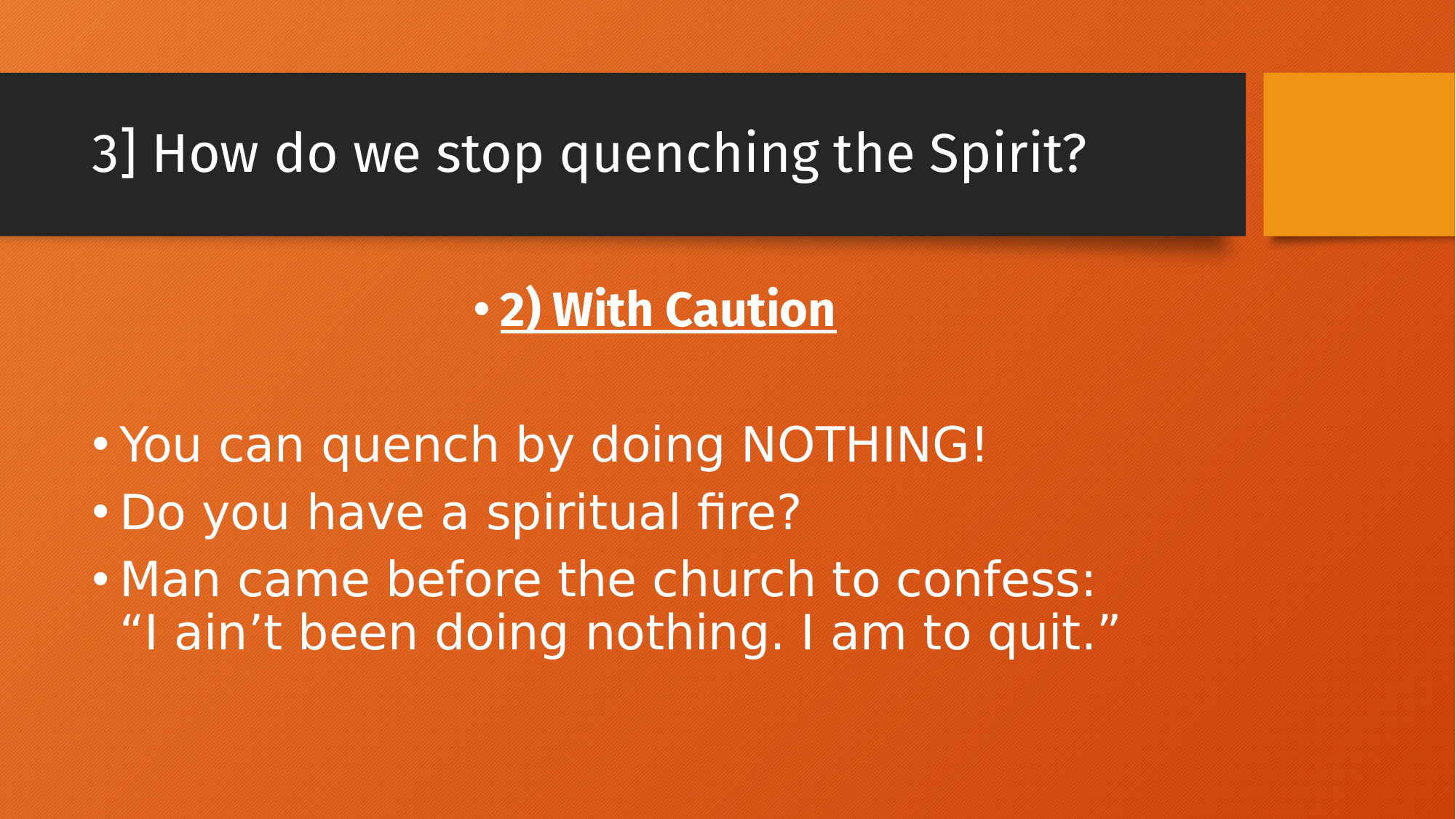

# 3] How do we stop quenching the Spirit?
2) With Caution

You can quench by doing NOTHING!
Do you have a spiritual fire?
Man came before the church to confess:
“I ain’t been doing nothing. I am to quit.”